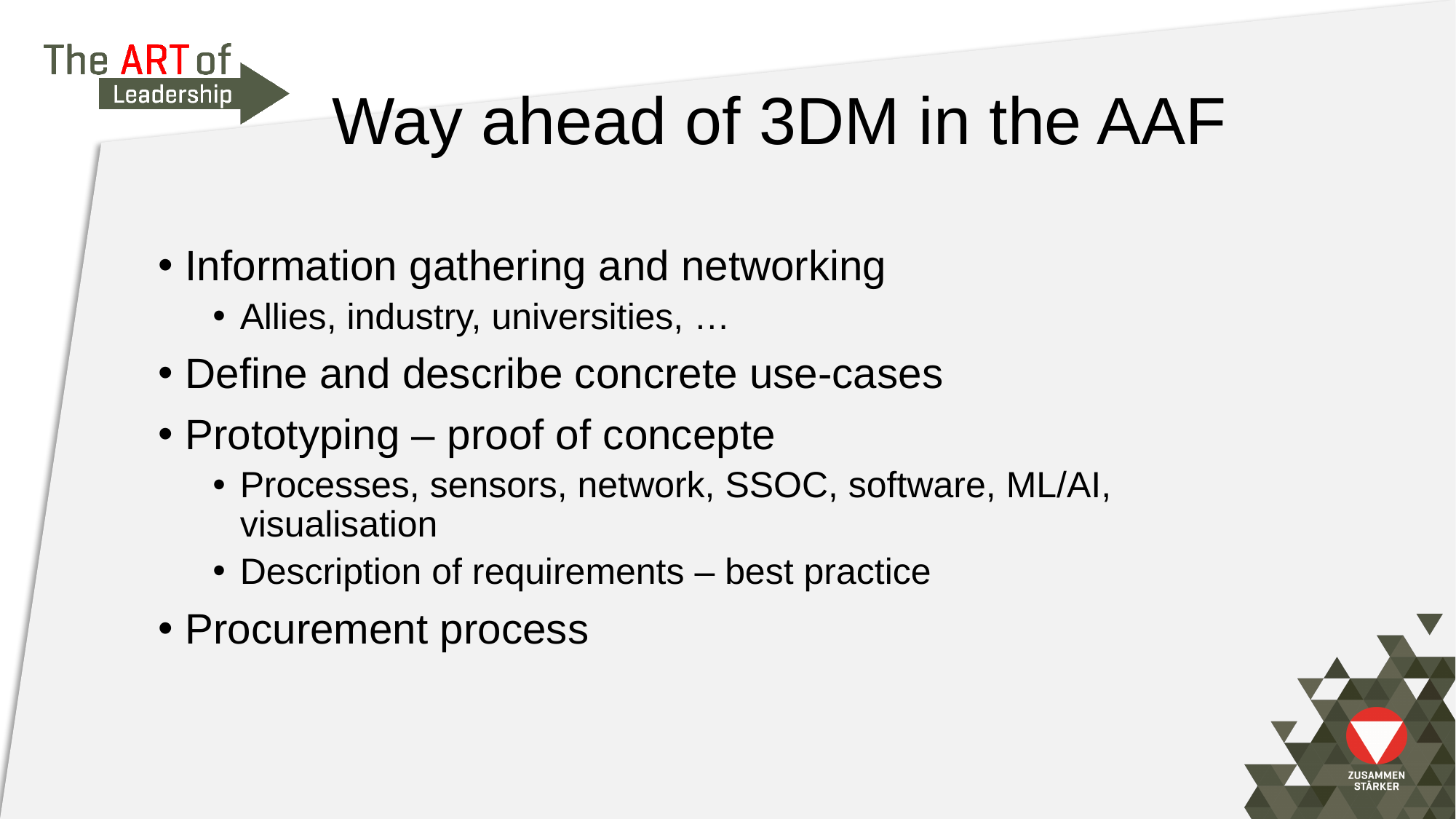

# Way ahead of 3DM in the AAF
Information gathering and networking
Allies, industry, universities, …
Define and describe concrete use-cases
Prototyping – proof of concepte
Processes, sensors, network, SSOC, software, ML/AI, visualisation
Description of requirements – best practice
Procurement process